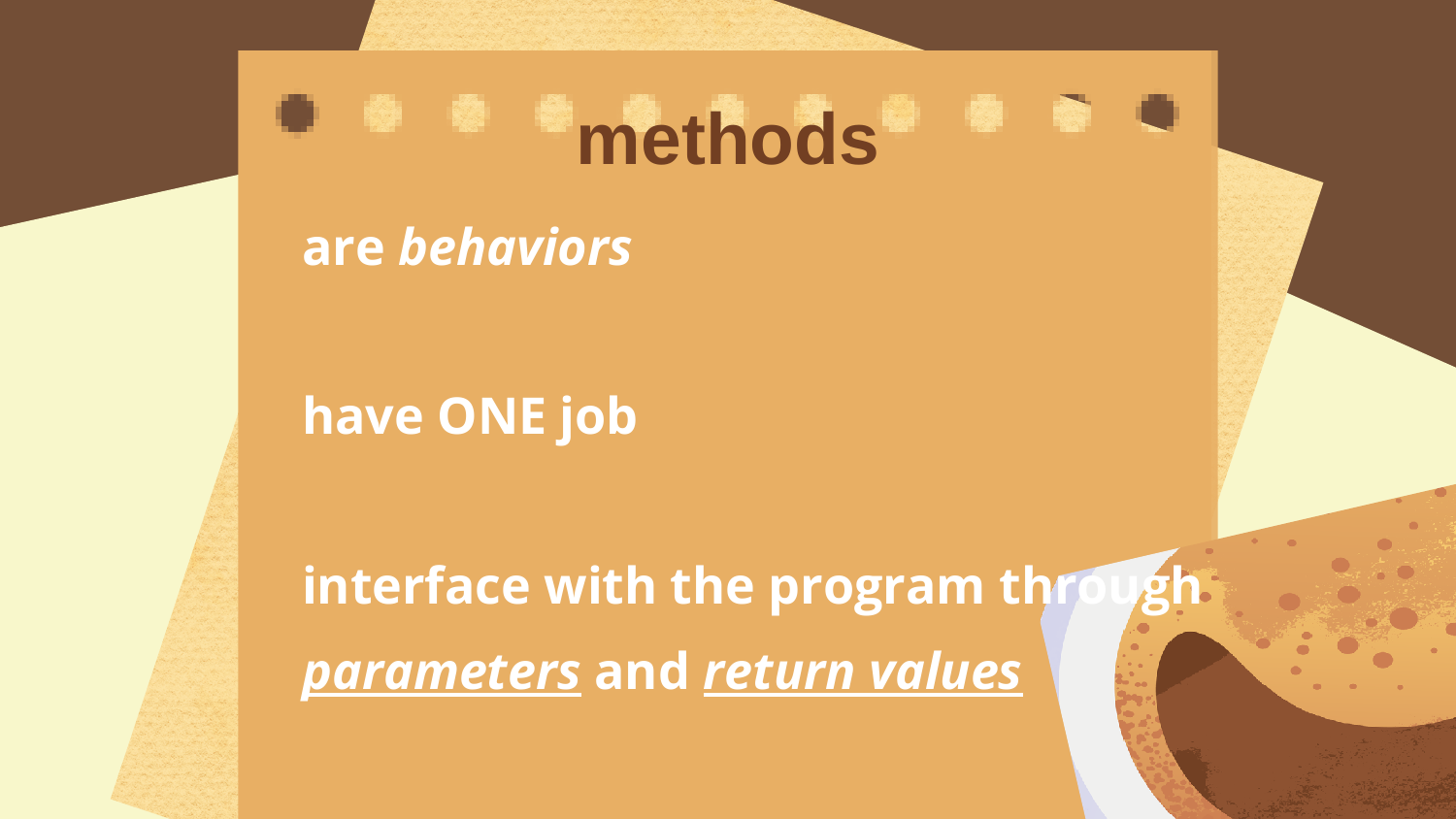

methods

are behaviors

have ONE job

interface with the program through parameters and return values